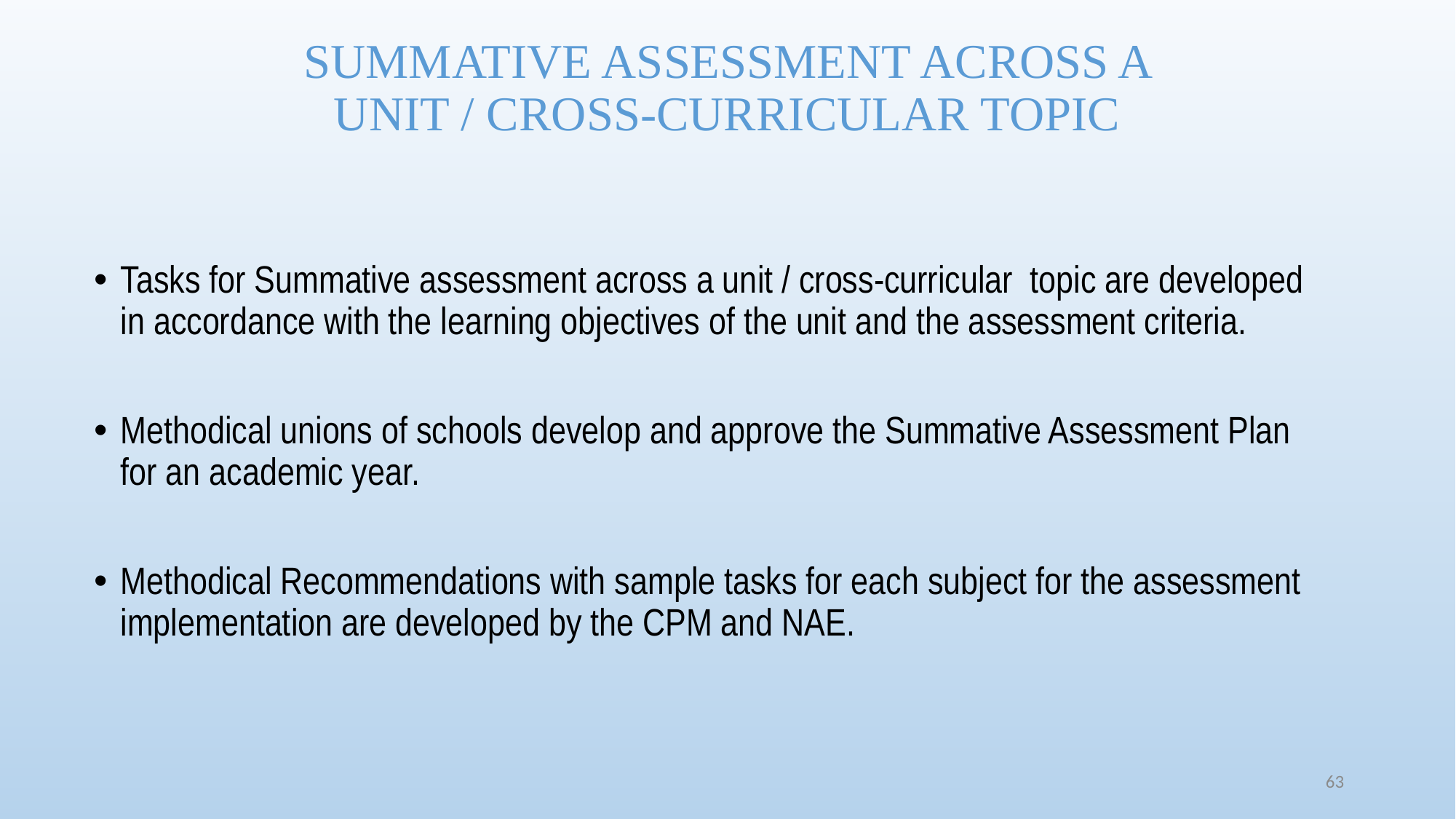

# SUMMATIVE ASSESSMENT ACROSS A UNIT / CROSS-CURRICULAR TOPIC

Tasks for Summative assessment across a unit / cross-curricular  topic are developed in accordance with the learning objectives of the unit and the assessment criteria.

Methodical unions of schools develop and approve the Summative Assessment Plan for an academic year.

Methodical Recommendations with sample tasks for each subject for the assessment implementation are developed by the CPM and NAE.

63